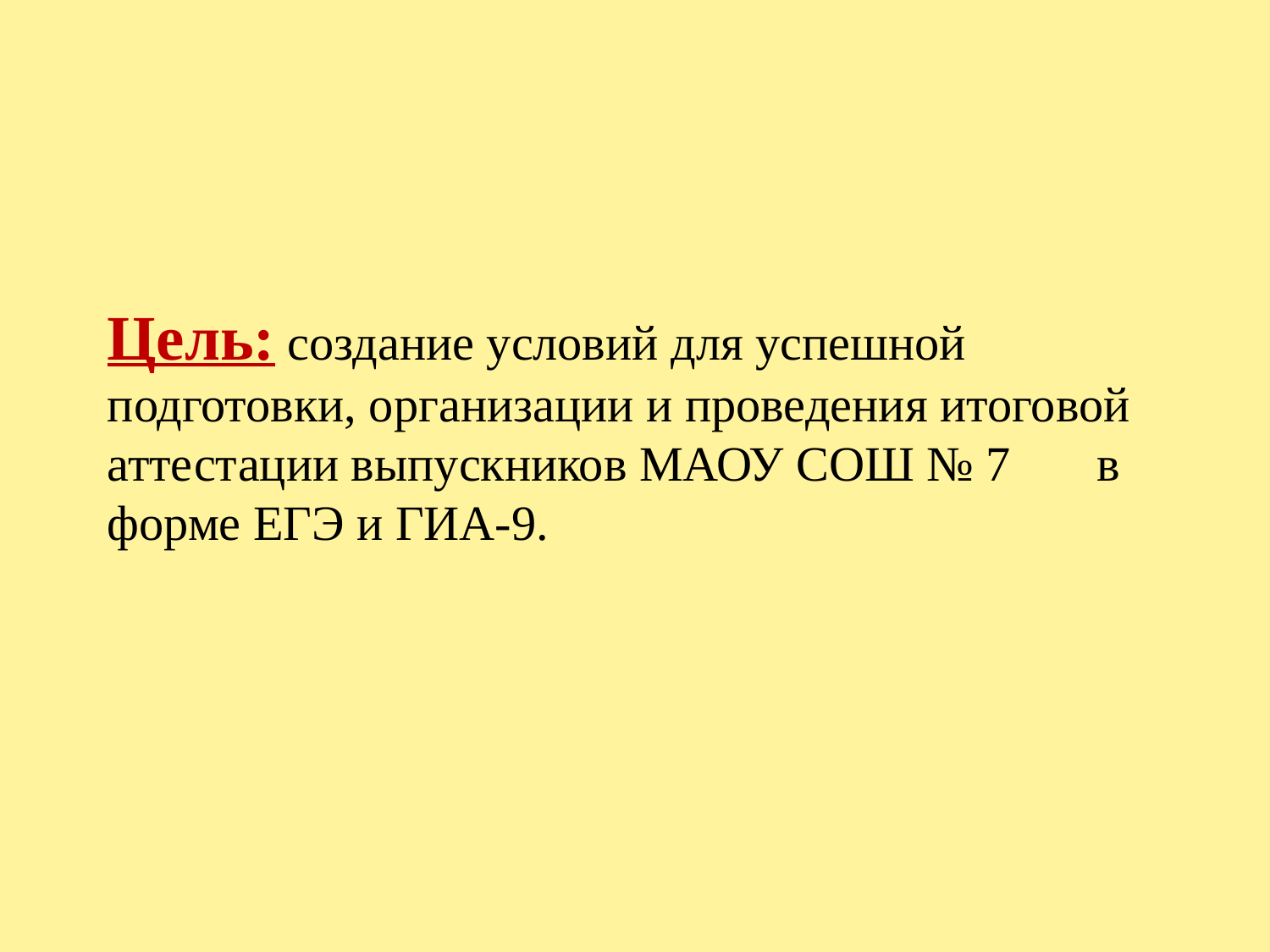

# Цель: создание условий для успешной подготовки, организации и проведения итоговой аттестации выпускников МАОУ СОШ № 7       в форме ЕГЭ и ГИА-9.